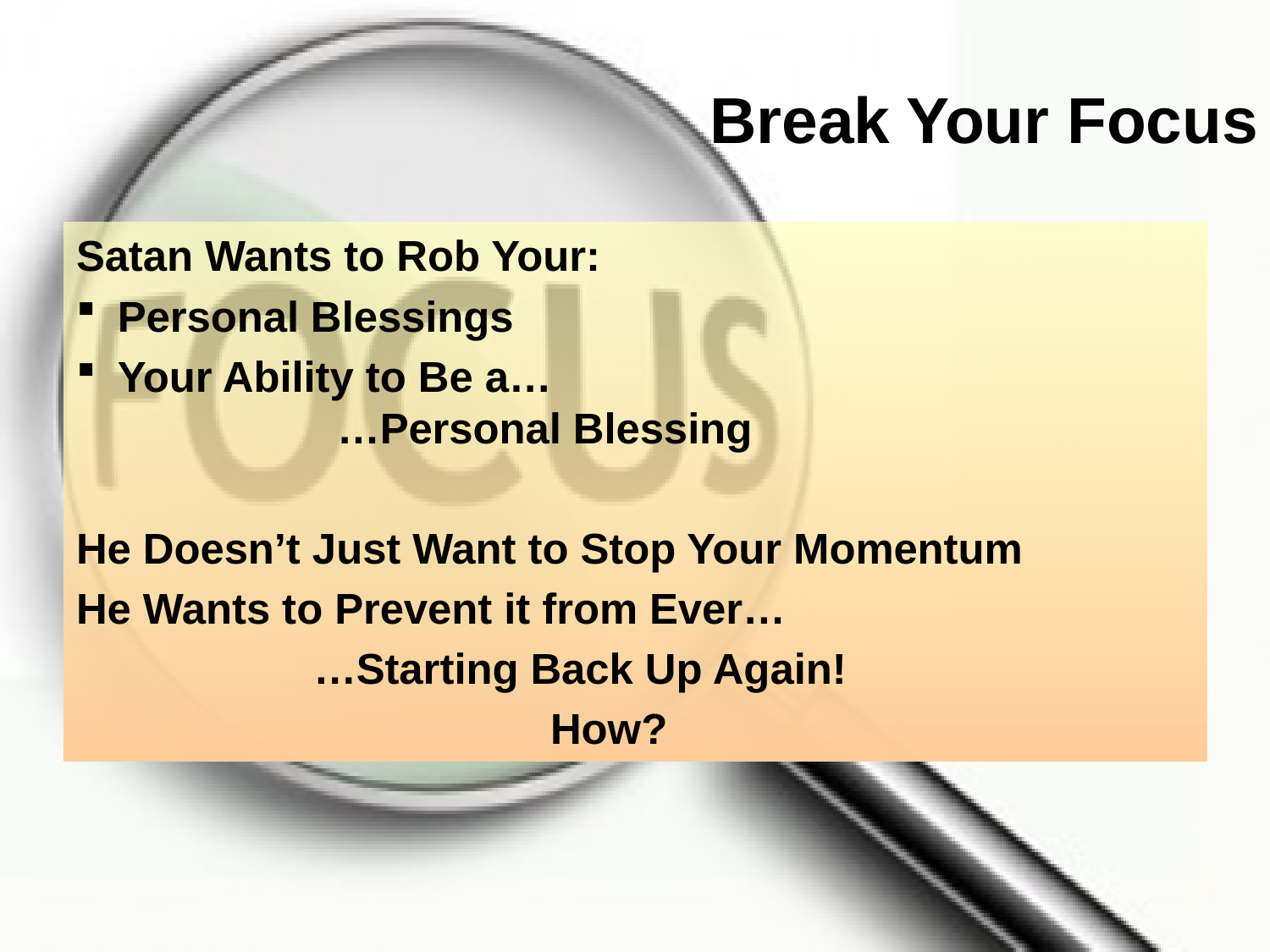

# Break Your Focus
Satan Wants to Rob Your:
Personal Blessings
Your Ability to Be a…
                      …Personal Blessing

He Doesn’t Just Want to Stop Your Momentum
He Wants to Prevent it from Ever…
                    …Starting Back Up Again!
                                        How?